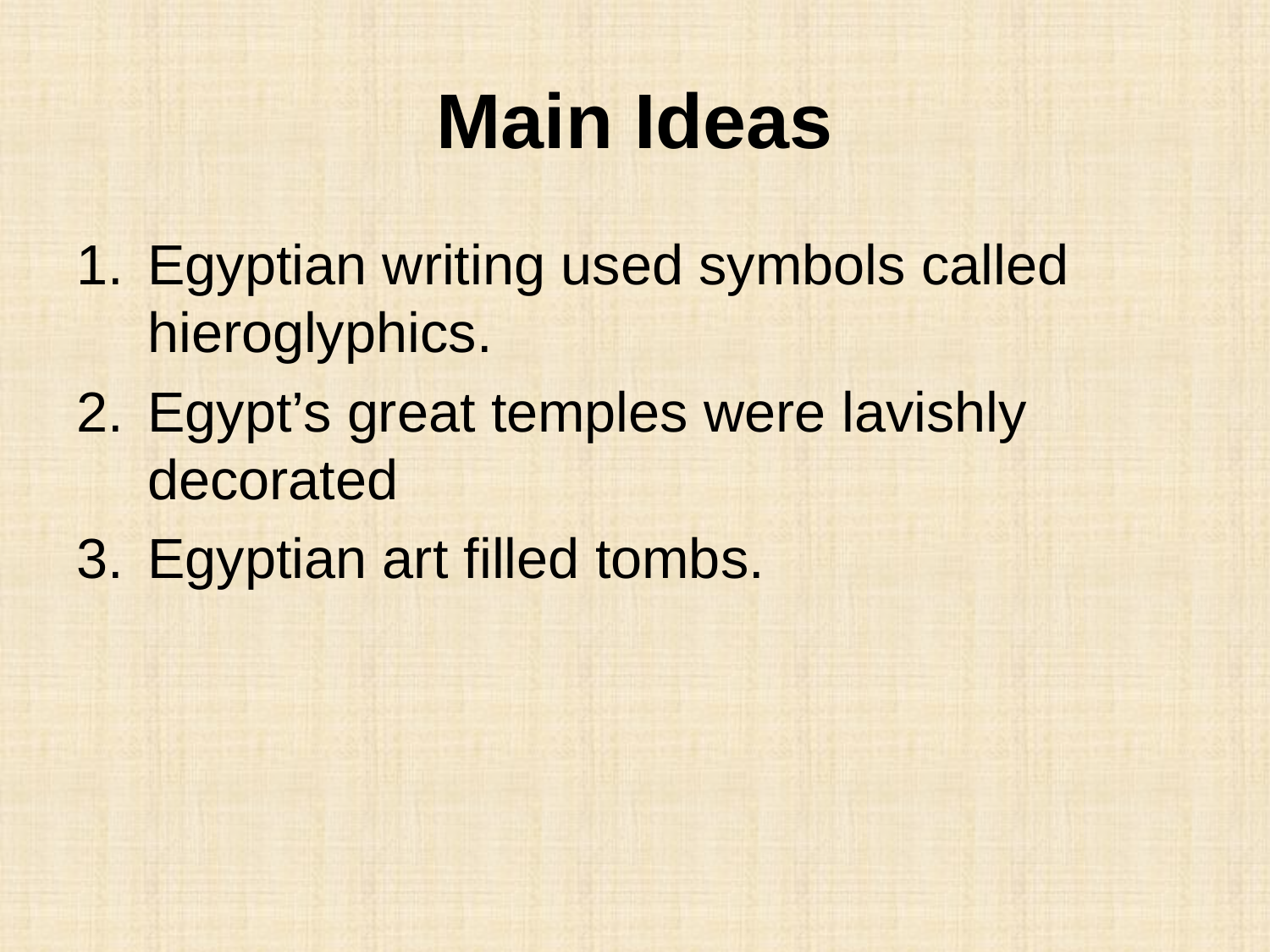

# Main Ideas
Egyptian writing used symbols called hieroglyphics.
Egypt’s great temples were lavishly decorated
Egyptian art filled tombs.